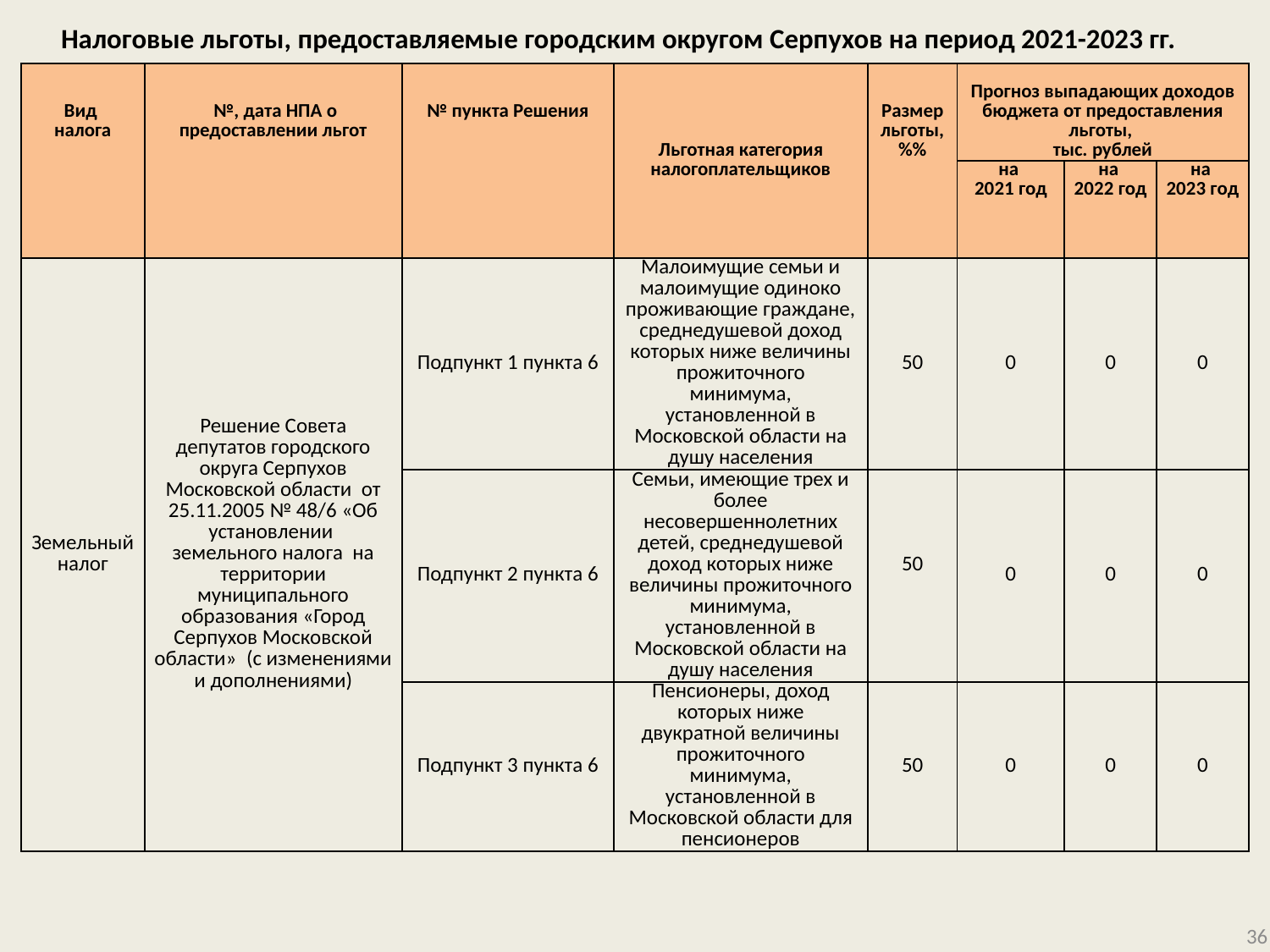

# Налоговые льготы, предоставляемые городским округом Серпухов на период 2021-2023 гг.
| Вид налога | №, дата НПА о предоставлении льгот | № пункта Решения | Льготная категория налогоплательщиков | Размер льготы, %% | Прогноз выпадающих доходов бюджета от предоставления льготы, тыс. рублей |  |  |
| --- | --- | --- | --- | --- | --- | --- | --- |
|  |  |  |  |  | на 2021 год | на 2022 год | на 2023 год |
| Земельный налог | Решение Совета депутатов городского округа Серпухов Московской области от 25.11.2005 № 48/6 «Об установлении земельного налога на территории муниципального образования «Город Серпухов Московской области» (с изменениями и дополнениями) | Подпункт 1 пункта 6 | Малоимущие семьи и малоимущие одиноко проживающие граждане, среднедушевой доход которых ниже величины прожиточного минимума, установленной в Московской области на душу населения | 50 | 0 | 0 | 0 |
|  |  | Подпункт 2 пункта 6 | Семьи, имеющие трех и более несовершеннолетних детей, среднедушевой доход которых ниже величины прожиточного минимума, установленной в Московской области на душу населения | 50 | 0 | 0 | 0 |
|  |  | Подпункт 3 пункта 6 | Пенсионеры, доход которых ниже двукратной величины прожиточного минимума, установленной в Московской области для пенсионеров | 50 | 0 | 0 | 0 |
36